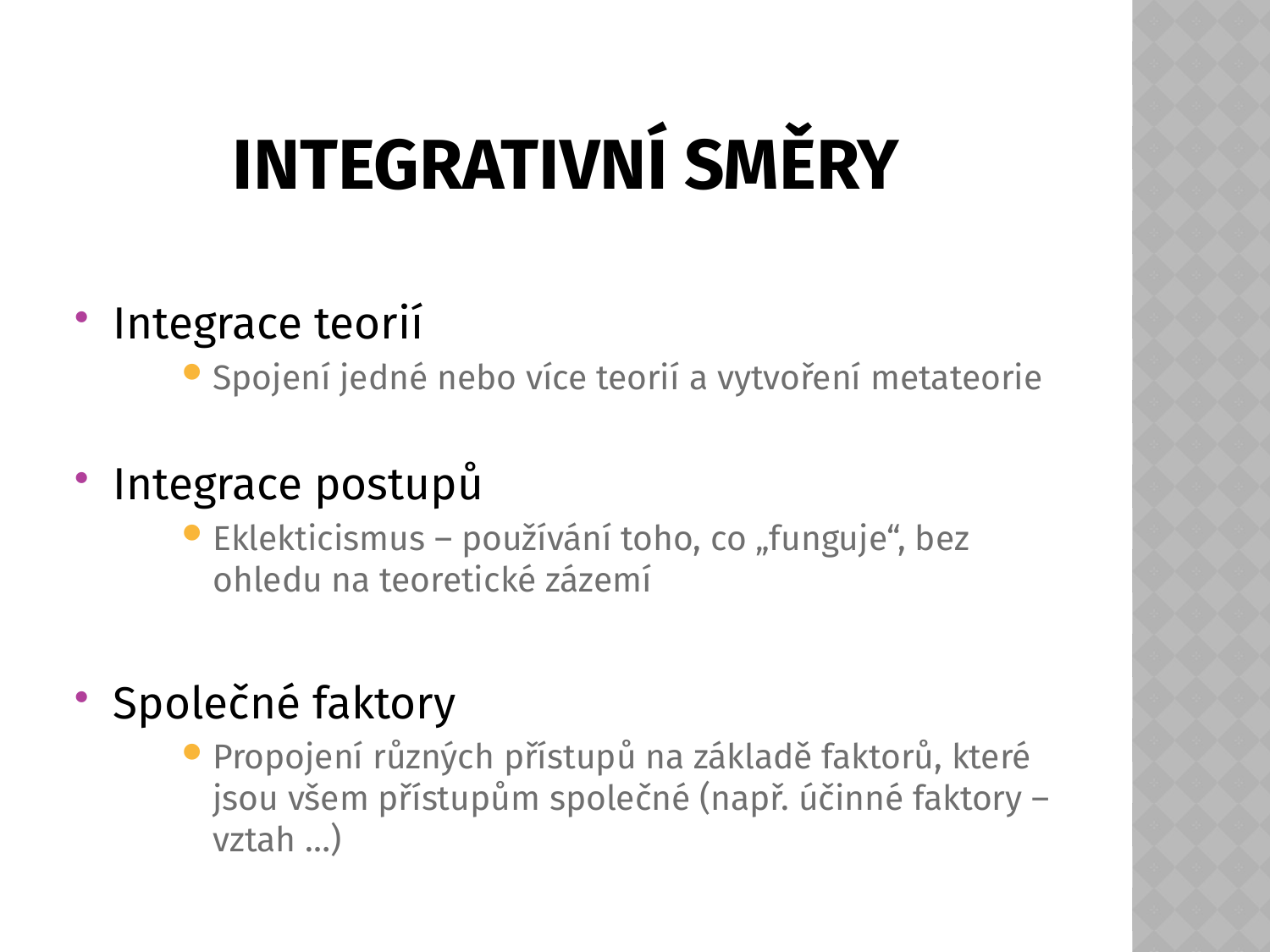

# Integrativní směry

Integrace teorií
Spojení jedné nebo více teorií a vytvoření metateorie

Integrace postupů
Eklekticismus – používání toho, co „funguje“, bez ohledu na teoretické zázemí

Společné faktory
Propojení různých přístupů na základě faktorů, které jsou všem přístupům společné (např. účinné faktory – vztah …)